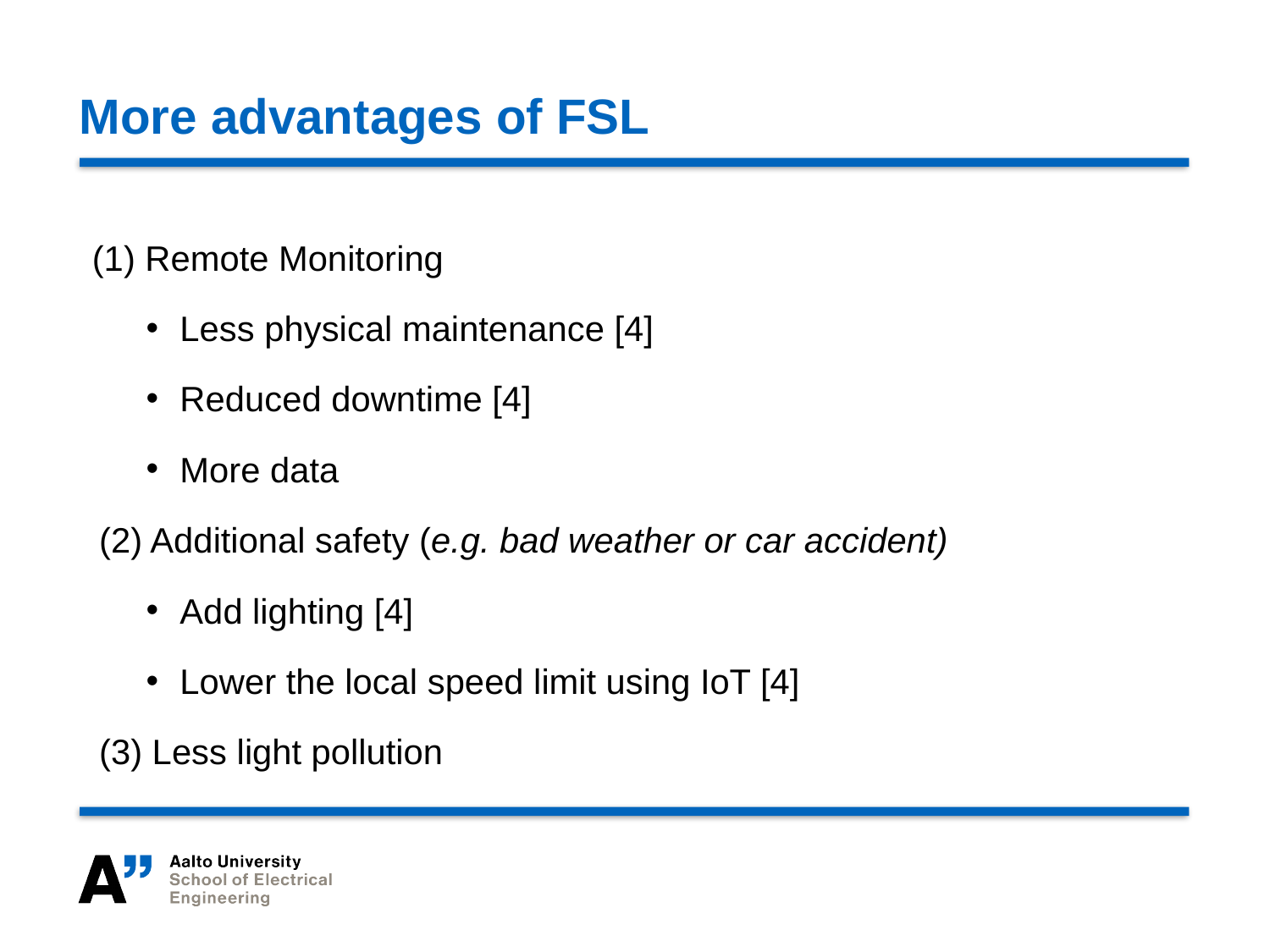

More advantages of FSL
(1) Remote Monitoring
Less physical maintenance [4]
Reduced downtime [4]
More data
(2) Additional safety (e.g. bad weather or car accident)
Add lighting [4]
Lower the local speed limit using IoT [4]
(3) Less light pollution